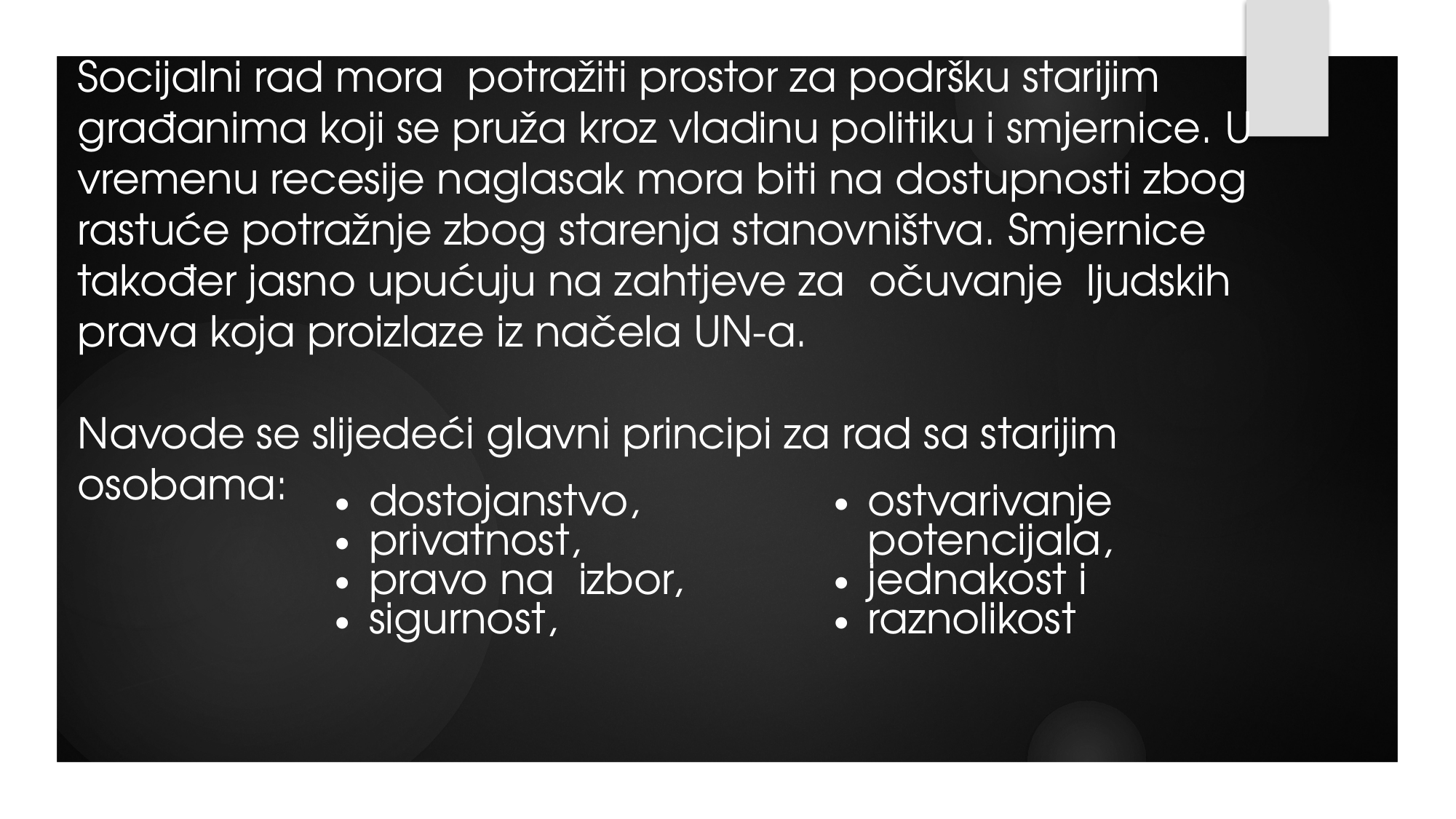

Socijalni rad mora  potražiti prostor za podršku starijim građanima koji se pruža kroz vladinu politiku i smjernice. U vremenu recesije naglasak mora biti na dostupnosti zbog rastuće potražnje zbog starenja stanovništva. Smjernice također jasno upućuju na zahtjeve za  očuvanje  ljudskih prava koja proizlaze iz načela UN-a.

Navode se slijedeći glavni principi za rad sa starijim osobama:

| dostojanstvo, privatnost, pravo na izbor, sigurnost, | ostvarivanje potencijala, jednakost i raznolikost |
| --- | --- |